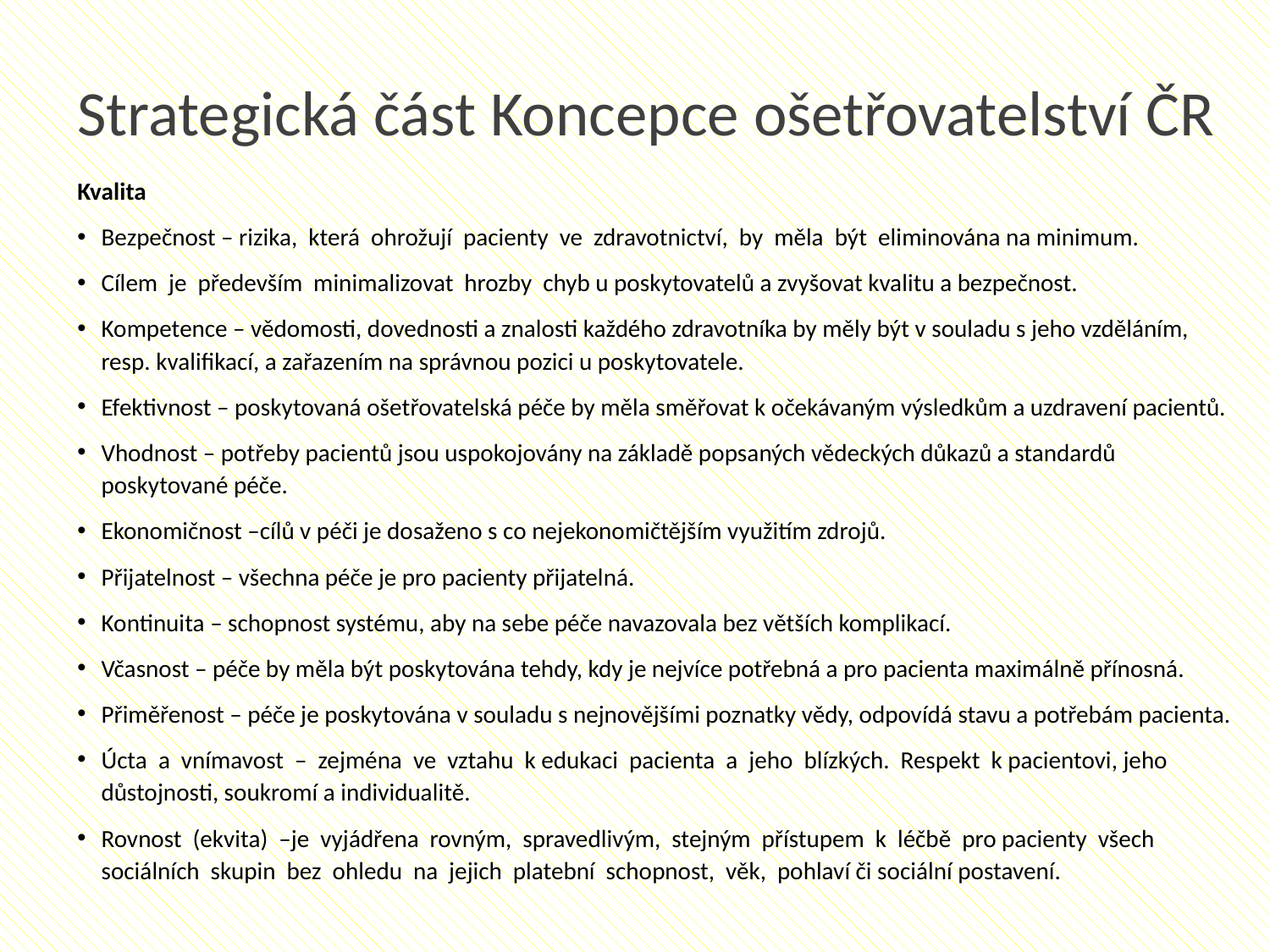

Strategická část Koncepce ošetřovatelství ČR
Kvalita
Bezpečnost – rizika,  která  ohrožují  pacienty  ve  zdravotnictví,  by  měla  být  eliminována na minimum.
Cílem  je  především  minimalizovat  hrozby  chyb u poskytovatelů a zvyšovat kvalitu a bezpečnost.
Kompetence – vědomosti, dovednosti a znalosti každého zdravotníka by měly být v souladu s jeho vzděláním, resp. kvalifikací, a zařazením na správnou pozici u poskytovatele.
Efektivnost – poskytovaná ošetřovatelská péče by měla směřovat k očekávaným výsledkům a uzdravení pacientů.
Vhodnost – potřeby pacientů jsou uspokojovány na základě popsaných vědeckých důkazů a standardů poskytované péče.
Ekonomičnost –cílů v péči je dosaženo s co nejekonomičtějším využitím zdrojů.
Přijatelnost – všechna péče je pro pacienty přijatelná.
Kontinuita – schopnost systému, aby na sebe péče navazovala bez větších komplikací.
Včasnost – péče by měla být poskytována tehdy, kdy je nejvíce potřebná a pro pacienta maximálně přínosná.
Přiměřenost – péče je poskytována v souladu s nejnovějšími poznatky vědy, odpovídá stavu a potřebám pacienta.
Úcta  a  vnímavost  –  zejména  ve  vztahu  k edukaci  pacienta  a  jeho  blízkých.  Respekt  k pacientovi, jeho důstojnosti, soukromí a individualitě.
Rovnost  (ekvita)  –je  vyjádřena  rovným,  spravedlivým,  stejným  přístupem  k  léčbě  pro pacienty  všech  sociálních  skupin  bez  ohledu  na  jejich  platební  schopnost,  věk,  pohlaví či sociální postavení.